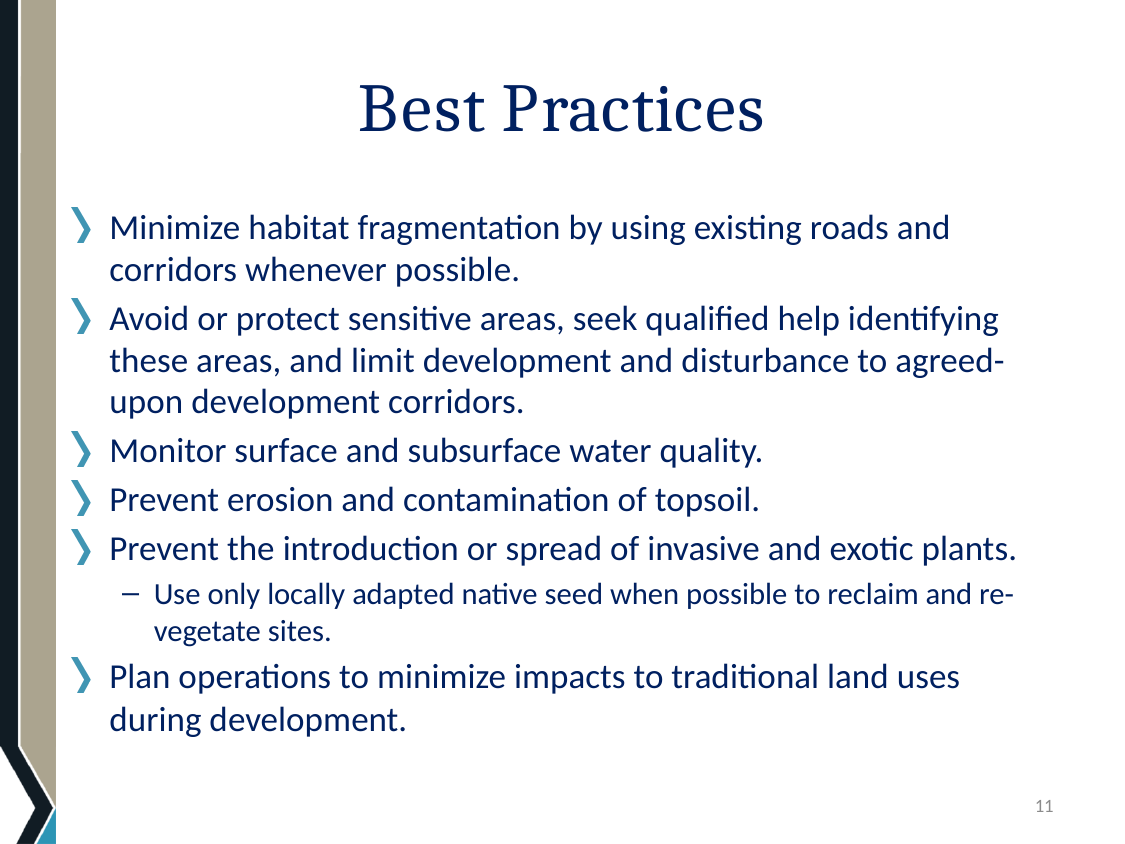

# Best Practices
Minimize habitat fragmentation by using existing roads and corridors whenever possible.
Avoid or protect sensitive areas, seek qualified help identifying these areas, and limit development and disturbance to agreed-upon development corridors.
Monitor surface and subsurface water quality.
Prevent erosion and contamination of topsoil.
Prevent the introduction or spread of invasive and exotic plants.
Use only locally adapted native seed when possible to reclaim and re-vegetate sites.
Plan operations to minimize impacts to traditional land uses during development.
11